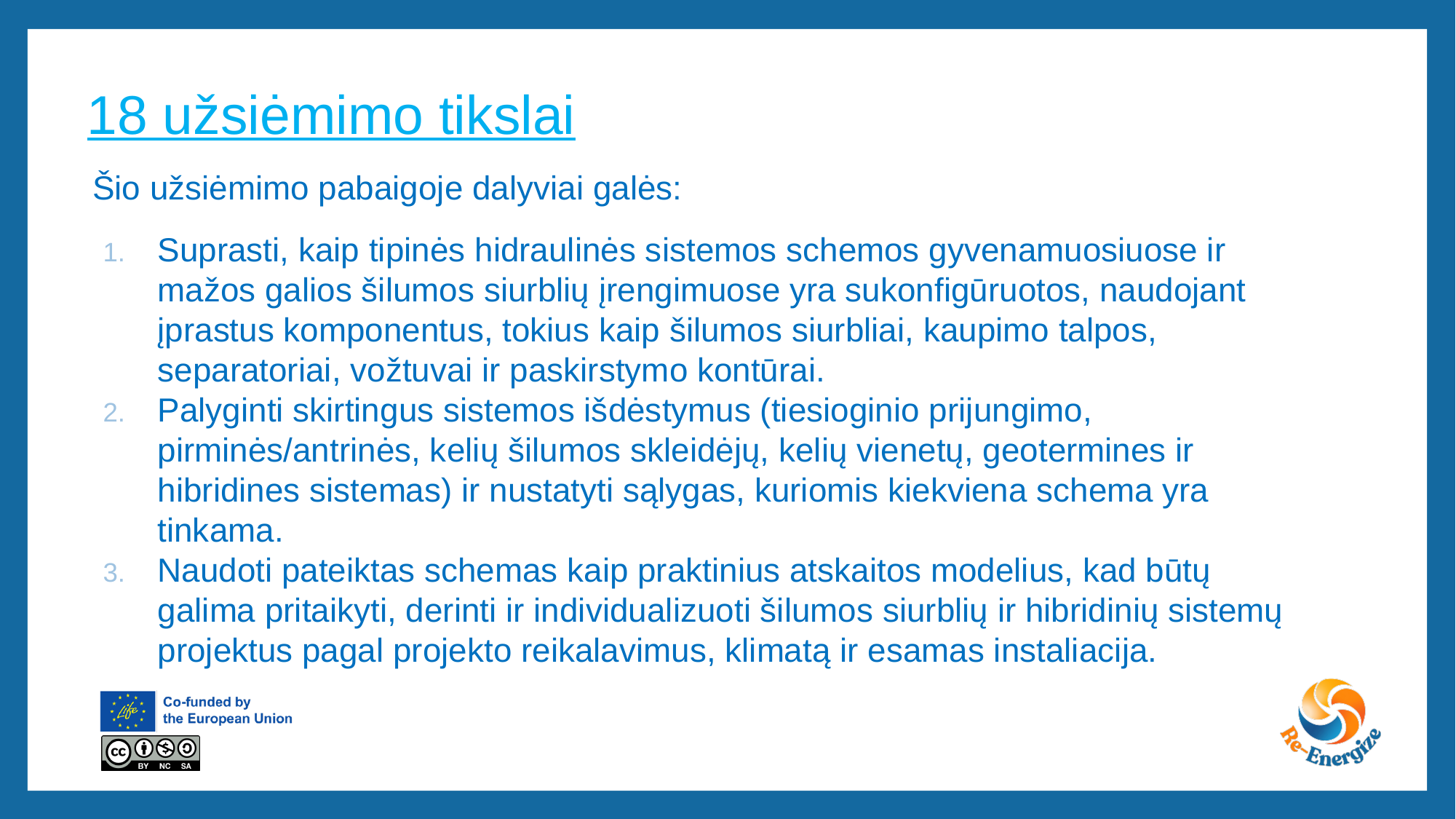

# 18 užsiėmimo tikslai
Šio užsiėmimo pabaigoje dalyviai galės:
Suprasti, kaip tipinės hidraulinės sistemos schemos gyvenamuosiuose ir mažos galios šilumos siurblių įrengimuose yra sukonfigūruotos, naudojant įprastus komponentus, tokius kaip šilumos siurbliai, kaupimo talpos, separatoriai, vožtuvai ir paskirstymo kontūrai.
Palyginti skirtingus sistemos išdėstymus (tiesioginio prijungimo, pirminės/antrinės, kelių šilumos skleidėjų, kelių vienetų, geotermines ir hibridines sistemas) ir nustatyti sąlygas, kuriomis kiekviena schema yra tinkama.
Naudoti pateiktas schemas kaip praktinius atskaitos modelius, kad būtų galima pritaikyti, derinti ir individualizuoti šilumos siurblių ir hibridinių sistemų projektus pagal projekto reikalavimus, klimatą ir esamas instaliacija.